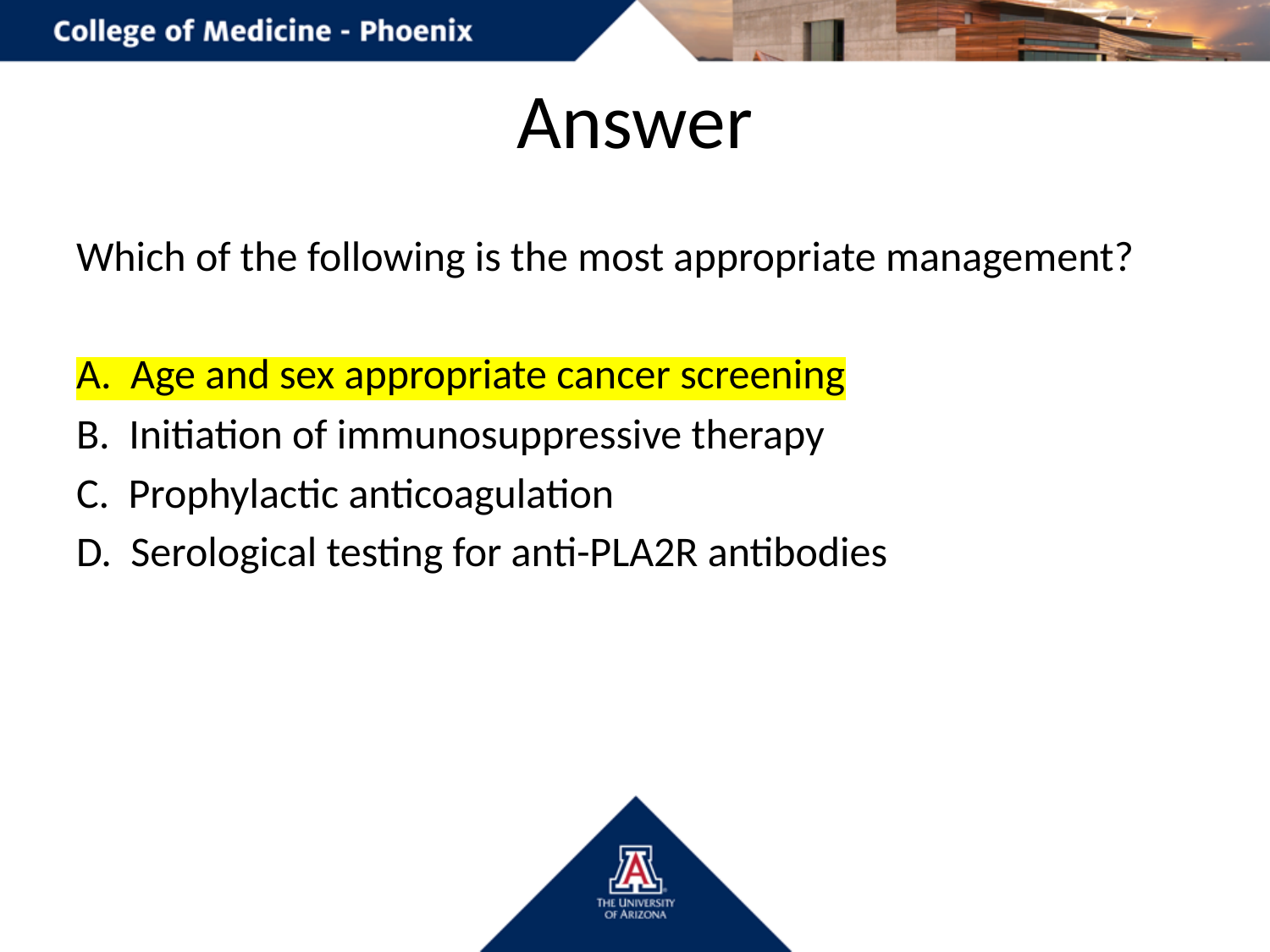

# Answer
Which of the following is the most appropriate management?

A.  Age and sex appropriate cancer screening
B.  Initiation of immunosuppressive therapy
C.  Prophylactic anticoagulation
D.  Serological testing for anti-PLA2R antibodies